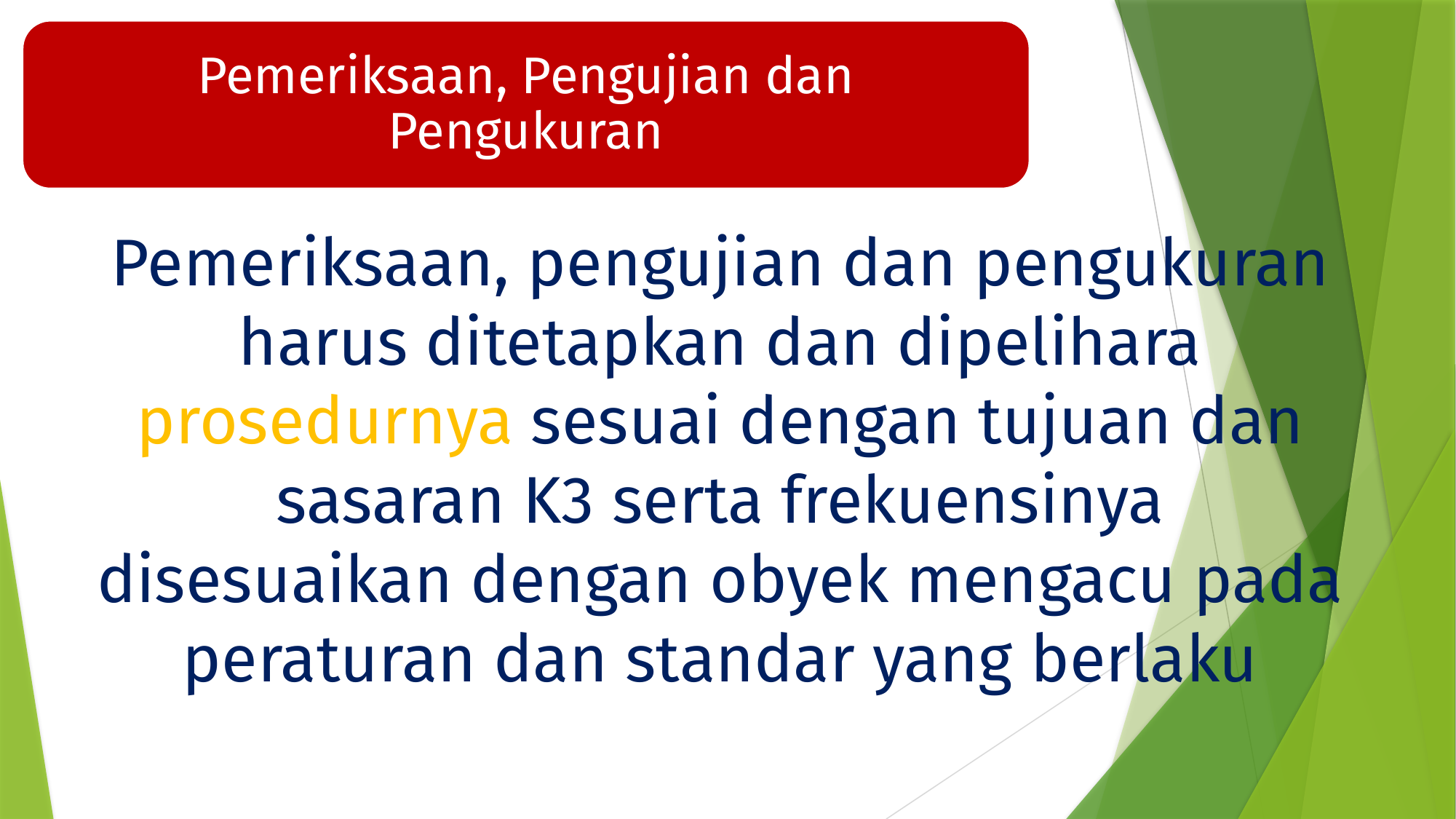

Pemeriksaan, Pengujian dan Pengukuran
# Pemeriksaan, pengujian dan pengukuran harus ditetapkan dan dipelihara prosedurnya sesuai dengan tujuan dan sasaran K3 serta frekuensinya disesuaikan dengan obyek mengacu pada peraturan dan standar yang berlaku